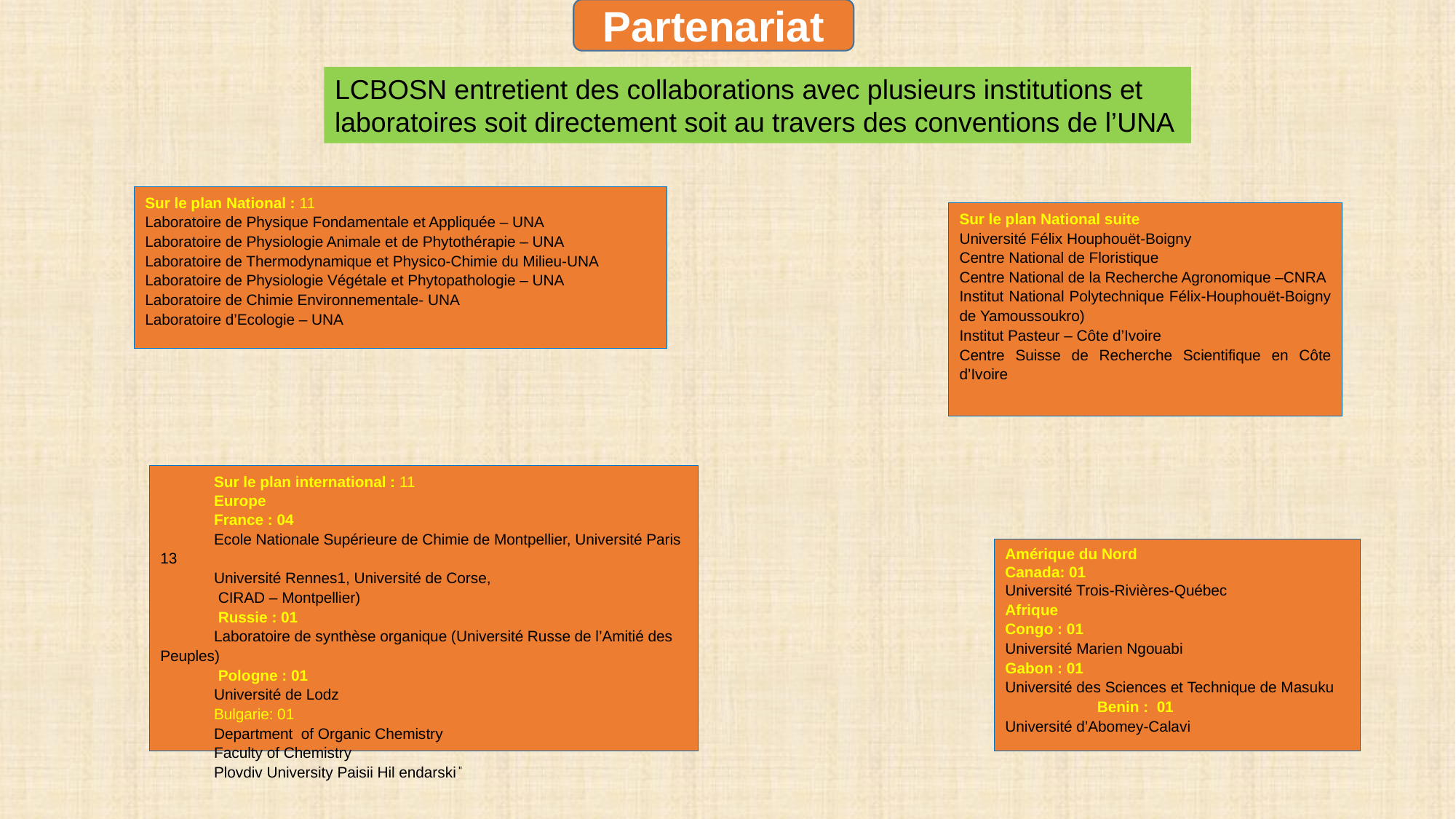

Partenariat
LCBOSN entretient des collaborations avec plusieurs institutions et laboratoires soit directement soit au travers des conventions de l’UNA
Sur le plan National : 11
Laboratoire de Physique Fondamentale et Appliquée – UNA
Laboratoire de Physiologie Animale et de Phytothérapie – UNA
Laboratoire de Thermodynamique et Physico-Chimie du Milieu-UNA
Laboratoire de Physiologie Végétale et Phytopathologie – UNA
Laboratoire de Chimie Environnementale- UNA
Laboratoire d’Ecologie – UNA

Sur le plan National suite
Université Félix Houphouët-Boigny
Centre National de Floristique
Centre National de la Recherche Agronomique –CNRA
Institut National Polytechnique Félix-Houphouët-Boigny de Yamoussoukro)
Institut Pasteur – Côte d’Ivoire
Centre Suisse de Recherche Scientifique en Côte d’Ivoire

Sur le plan international : 11
Europe
France : 04
Ecole Nationale Supérieure de Chimie de Montpellier, Université Paris 13
Université Rennes1, Université de Corse,
 CIRAD – Montpellier)
 Russie : 01
Laboratoire de synthèse organique (Université Russe de l’Amitié des Peuples)
 Pologne : 01
Université de Lodz
Bulgarie: 01
Department  of Organic Chemistry
Faculty of Chemistry
Plovdiv University Paisii Hil endarski ̎

Amérique du Nord
Canada: 01
Université Trois-Rivières-Québec
Afrique
Congo : 01
Université Marien Ngouabi
Gabon : 01
Université des Sciences et Technique de Masuku                          Benin :  01
Université d’Abomey-Calavi